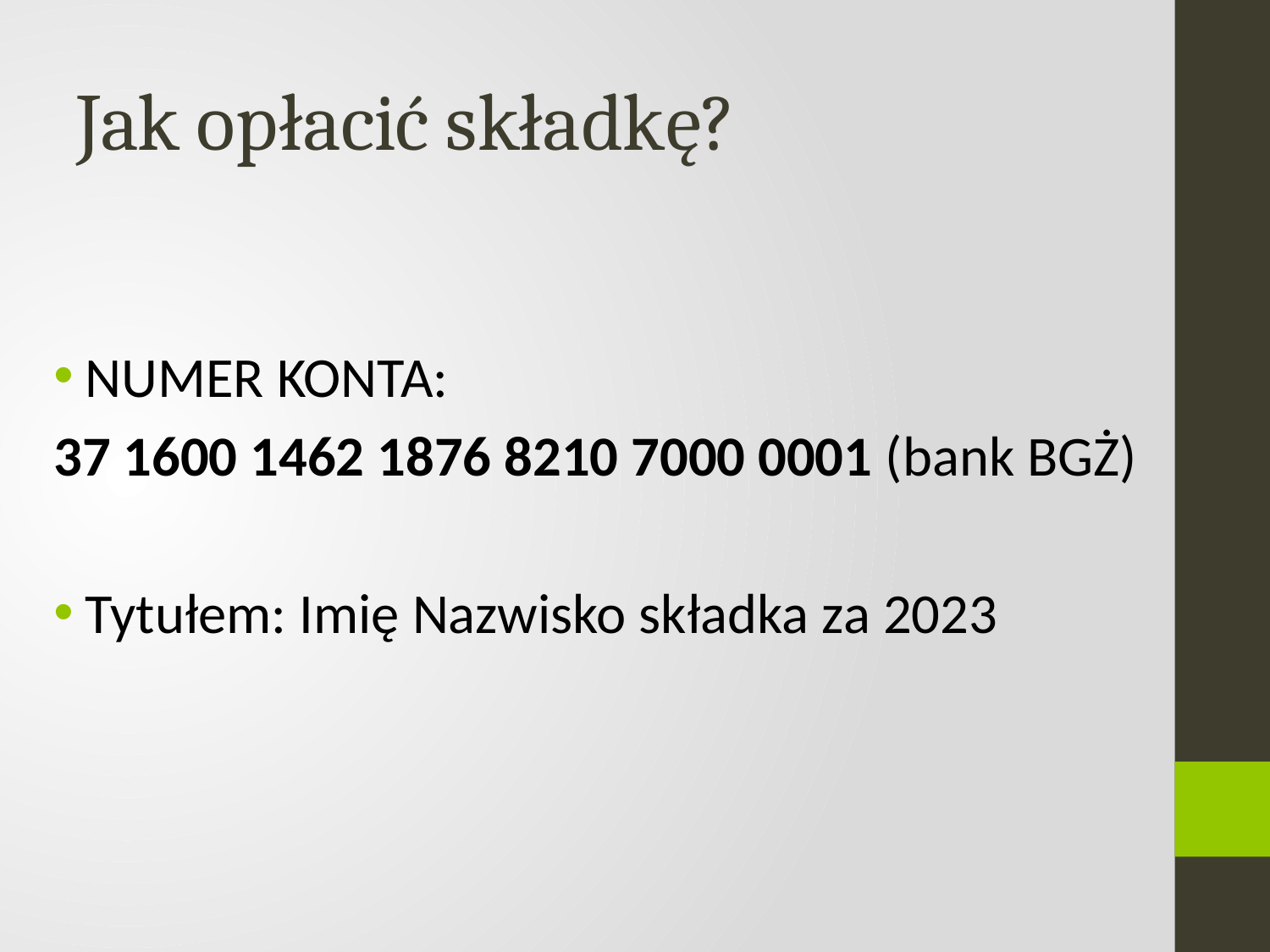

# Jak opłacić składkę?

NUMER KONTA:
37 1600 1462 1876 8210 7000 0001 (bank BGŻ)

Tytułem: Imię Nazwisko składka za 2023